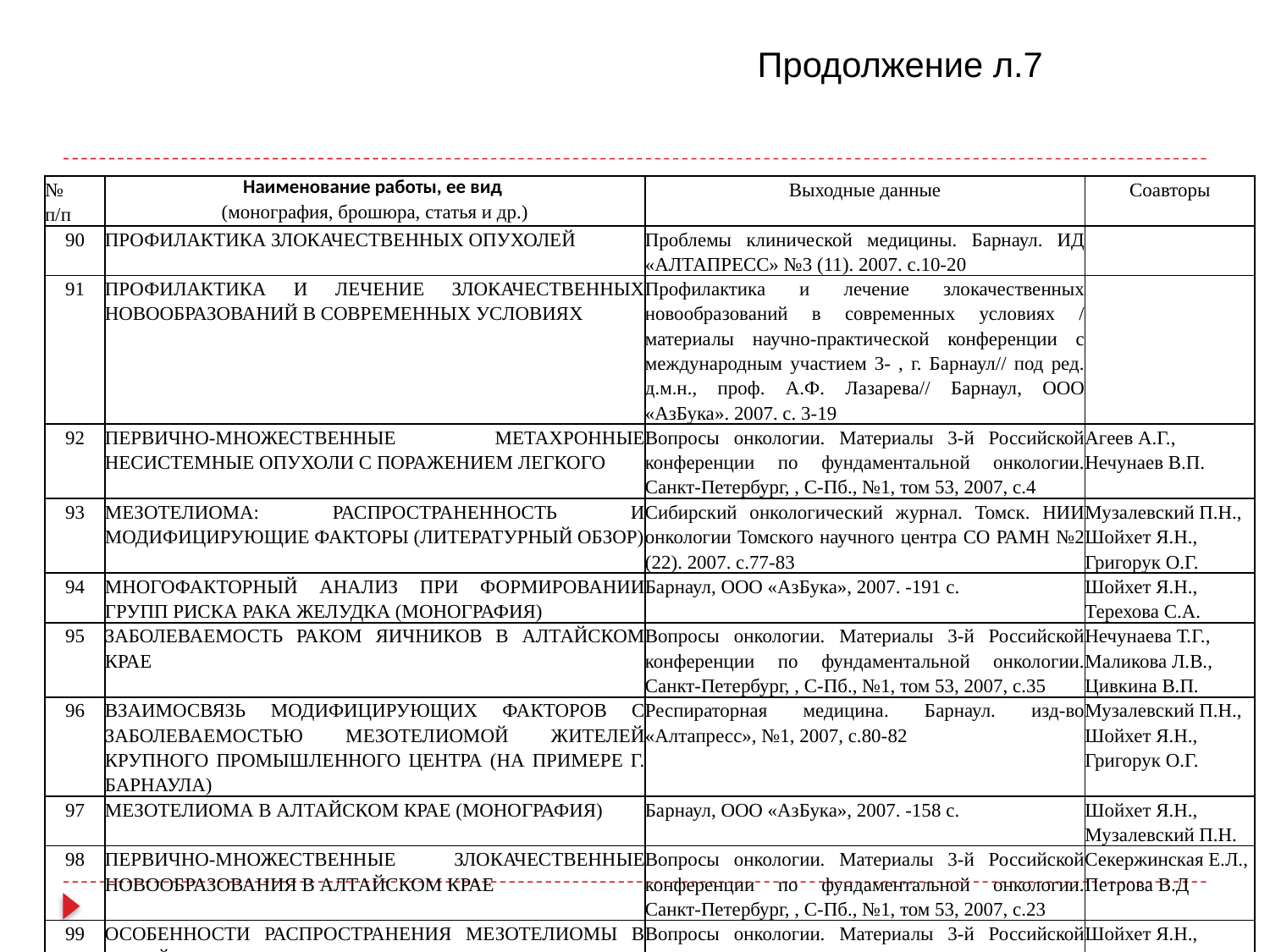

Продолжение л.7
| № п/п | Наименование работы, ее вид (монография, брошюра, статья и др.) | Выходные данные | Соавторы |
| --- | --- | --- | --- |
| 90 | ПРОФИЛАКТИКА ЗЛОКАЧЕСТВЕННЫХ ОПУХОЛЕЙ | Проблемы клинической медицины. Барнаул. ИД «АЛТАПРЕСС» №3 (11). 2007. с.10-20 |  |
| 91 | ПРОФИЛАКТИКА И ЛЕЧЕНИЕ ЗЛОКАЧЕСТВЕННЫХ НОВООБРАЗОВАНИЙ В СОВРЕМЕННЫХ УСЛОВИЯХ | Профилактика и лечение злокачественных новообразований в современных условиях / материалы научно-практической конференции с международным участием 3- , г. Барнаул// под ред. д.м.н., проф. А.Ф. Лазарева// Барнаул, ООО «АзБука». 2007. с. 3-19 |  |
| 92 | ПЕРВИЧНО-МНОЖЕСТВЕННЫЕ МЕТАХРОННЫЕ НЕСИСТЕМНЫЕ ОПУХОЛИ С ПОРАЖЕНИЕМ ЛЕГКОГО | Вопросы онкологии. Материалы 3-й Российской конференции по фундаментальной онкологии. Санкт-Петербург, , С-Пб., №1, том 53, 2007, с.4 | Агеев А.Г., Нечунаев В.П. |
| 93 | МЕЗОТЕЛИОМА: РАСПРОСТРАНЕННОСТЬ И МОДИФИЦИРУЮЩИЕ ФАКТОРЫ (ЛИТЕРАТУРНЫЙ ОБЗОР) | Сибирский онкологический журнал. Томск. НИИ онкологии Томского научного центра СО РАМН №2 (22). 2007. с.77-83 | Музалевский П.Н., Шойхет Я.Н., Григорук О.Г. |
| 94 | МНОГОФАКТОРНЫЙ АНАЛИЗ ПРИ ФОРМИРОВАНИИ ГРУПП РИСКА РАКА ЖЕЛУДКА (МОНОГРАФИЯ) | Барнаул, ООО «АзБука», 2007. -191 с. | Шойхет Я.Н., Терехова С.А. |
| 95 | ЗАБОЛЕВАЕМОСТЬ РАКОМ ЯИЧНИКОВ В АЛТАЙСКОМ КРАЕ | Вопросы онкологии. Материалы 3-й Российской конференции по фундаментальной онкологии. Санкт-Петербург, , С-Пб., №1, том 53, 2007, с.35 | Нечунаева Т.Г., Маликова Л.В., Цивкина В.П. |
| 96 | ВЗАИМОСВЯЗЬ МОДИФИЦИРУЮЩИХ ФАКТОРОВ С ЗАБОЛЕВАЕМОСТЬЮ МЕЗОТЕЛИОМОЙ ЖИТЕЛЕЙ КРУПНОГО ПРОМЫШЛЕННОГО ЦЕНТРА (НА ПРИМЕРЕ Г. БАРНАУЛА) | Респираторная медицина. Барнаул. изд-во «Алтапресс», №1, 2007, с.80-82 | Музалевский П.Н., Шойхет Я.Н., Григорук О.Г. |
| 97 | МЕЗОТЕЛИОМА В АЛТАЙСКОМ КРАЕ (МОНОГРАФИЯ) | Барнаул, ООО «АзБука», 2007. -158 с. | Шойхет Я.Н., Музалевский П.Н. |
| 98 | ПЕРВИЧНО-МНОЖЕСТВЕННЫЕ ЗЛОКАЧЕСТВЕННЫЕ НОВООБРАЗОВАНИЯ В АЛТАЙСКОМ КРАЕ | Вопросы онкологии. Материалы 3-й Российской конференции по фундаментальной онкологии. Санкт-Петербург, , С-Пб., №1, том 53, 2007, с.23 | Секержинская Е.Л., Петрова В.Д |
| 99 | ОСОБЕННОСТИ РАСПРОСТРАНЕНИЯ МЕЗОТЕЛИОМЫ В АЛТАЙСКОМ КРАЕ С УЧЕТОМ ЭКЗОГЕННЫХ ФАКТОРОВ | Вопросы онкологии. Материалы 3-й Российской конференции по фундаментальной онкологии. Санкт-Петербург, , С-Пб., №1, том 53, 2007, с.4 Вопросы онкологии. Материалы 3-й Российской конференции по фундаментальной онкологии. Санкт-Петербург, , С-Пб., №1, том 53, 2007, с.18 | Шойхет Я.Н., Музалевский П.Н., Григорук О.Г. |
| 100 | СРАВНИТЕЛЬНАЯ ОЦЕНКА ЗАБОЛЕВАЕМОСТИ РАКОМ ЛЕГКОГО В АЛТАЙСКОМ КРАЕ И РОССИЙСКОЙ ФЕДЕРАЦИИ | Вопросы онкологии. Материалы 3-й Российской конференции по фундаментальной онкологии. Санкт-Петербург, , С-Пб., №1, том 53, 2007, с.4-5 | Агеев А.Г. , Нечунаев В.П. |
| 101 | ЭКОЛОГИЧЕСКАЯ ЭПИДЕМИОЛОГИЯ – ПЕРВЫЙ ЭТАП В ПРОФИЛАКТИКЕ РАКА | Вопросы онкологии. Материалы 3-й Российской конференции по фундаментальной онкологии. Санкт-Петербург, , С-Пб., №1, том 53, 2007, с.18-19 | Петрова В.Д. |
| 102 | NO ASSOCIATION BETWEEN NQ01 POLYMORPHISM AND BREAST CANCER RISK IN SIBERIAN POPULATION (N21185) | Journal of Clinical Oncology 2007 ASCO Annual Meeting Proceediqs 43 Annual Meeting Jun 1-5, 2007, Chicago, p.743S | M.L.Filipenko, E.V. Pechkovsky, O.V. Michukova, V.D. Petrova, I.A. Selezneva, S.A., Sinkina, J.N., T.V. Dimitriadi, N.A.Zarubina, Terekhova, |
| 103 | ФАКТОР ИОНИЗИРУЮЩЕГО ИЗЛУЧЕНИЯ И ЗАБОЛЕВАЕМОСТЬ ЗЛОКАЧЕСТВЕННЫМИ НОВООБРАЗОВАНИЯМИ (ЗН) В АЛТАЙСКОМ КРАЕ | Вопросы онкологии. Материалы 4-й Российской конференции по фундаментальной онкологии. Санкт-Петербург. С-Пб.№2. т.54.vol 54. 2008 с.15-16 | Я.Н. Шойхет, В.Д. Петрова, С.А. Терехова, В.П. Цивкина |
| 104 | СРАВНИТЕЛЬНЫЙ АНАЛИЗ ЗАБОЛЕВАЕМОСТИ ЗЛОКАЧЕСТВЕННЫМИ НОВООБРАЗОВАНИЯМИ ЛИМФАТИЧЕСКОЙ И КРОВЕТВОРНОЙ ТКАНИ НАСЕЛЕНИЯ ФЕДЕРАЛЬНЫХ ОКРУГОВ РОССИЙСКОЙ ФЕДЕРАЦИИ | Совершенствование онкологической помощи в современных условиях. Материалы Российской научно-практической конференции с международным участием, 24- Под ред. Докт.мед.наук, профессора Лазарева А.Ф, Барнаул, 2008, с.46-51 | Ю.Ю. Мазикова, В.А. Лубенников, А.О. Ковригин |
| 105 | ЭПИДЕМИОЛОГИЯ ЗЛОКАЧЕСТВЕННЫХ НОВООБРАЗОВАНИЙ ЛИМФАТИЧЕСКОЙ И КРОВЕТВОРНОЙ ТКАНИ В АЛТАЙСКОМ КРАЕ | Совершенствование онкологической помощи в современных условиях. Материалы Российской научно-практической конференции с международным участием, 24- Под ред. Докт.мед.наук, профессора Лазарева А.Ф, Барнаул, 2008, с.58-60 | Л.В. Плетнева, В.П. Цивкина, Г.К. Курбатов |